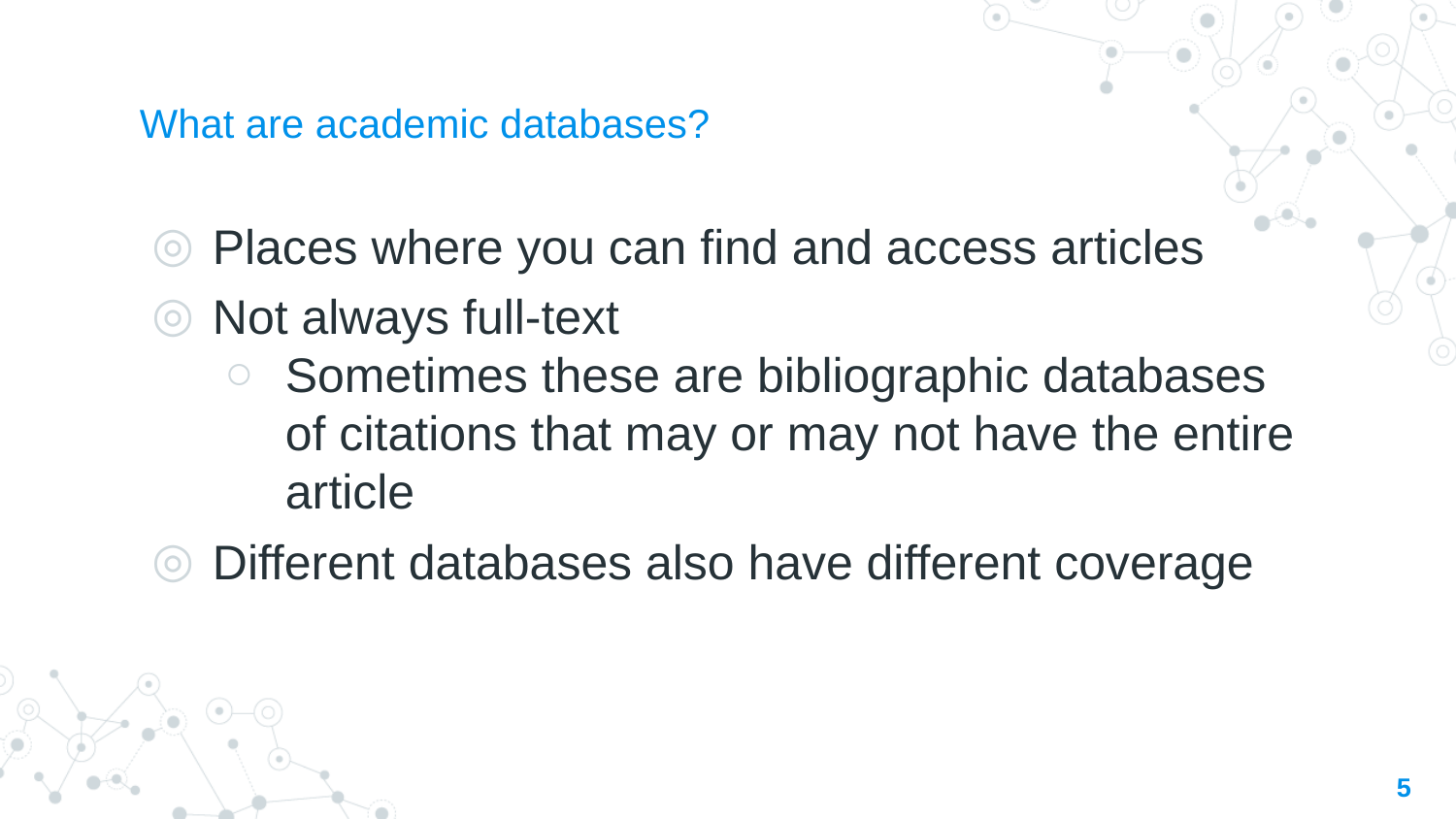

# What are academic databases?
Places where you can find and access articles
Not always full-text
Sometimes these are bibliographic databases of citations that may or may not have the entire article
Different databases also have different coverage

5